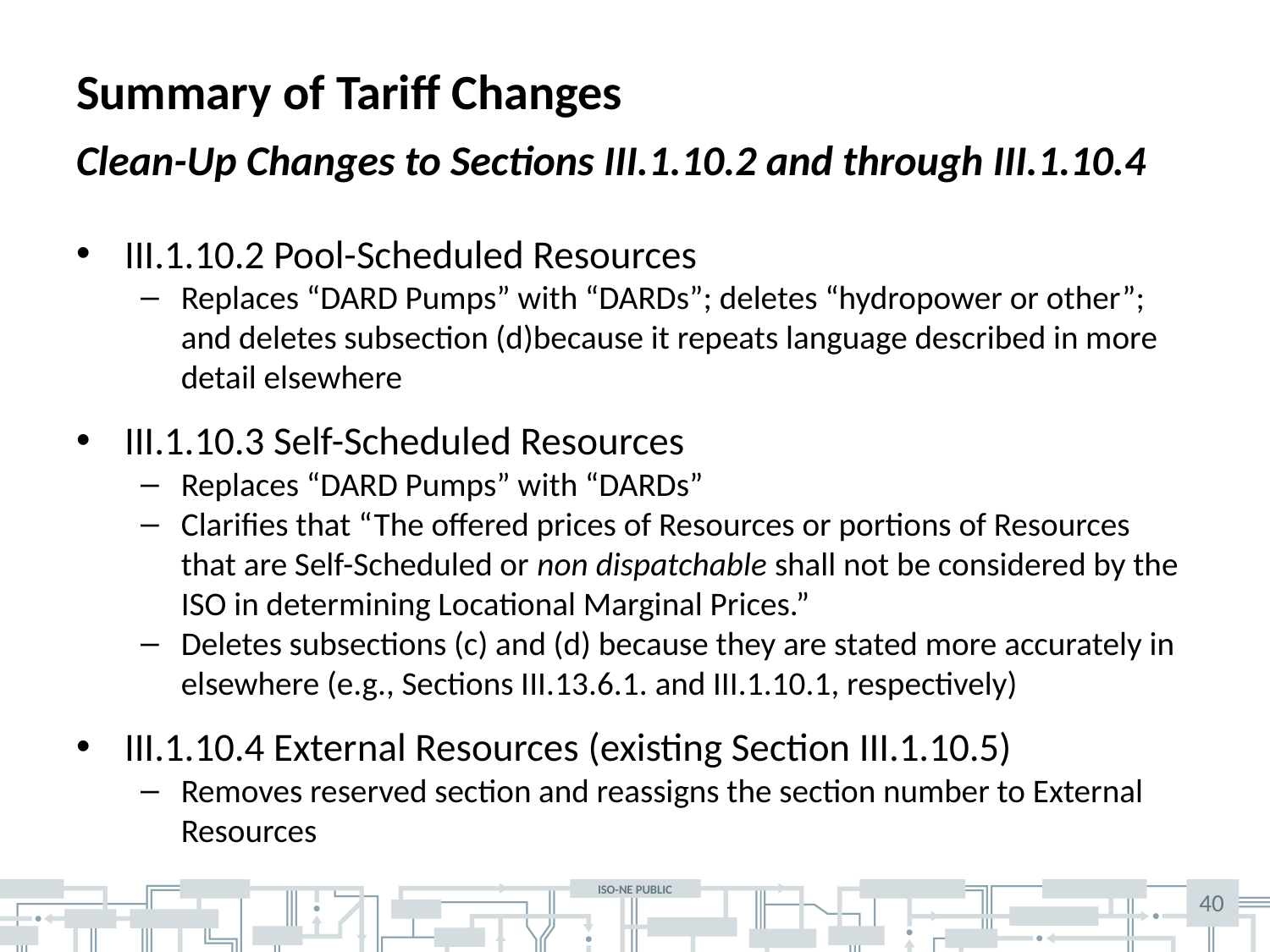

# Summary of Tariff Changes
Clean-Up Changes to Sections III.1.10.2 and through III.1.10.4

III.1.10.2 Pool-Scheduled Resources
Replaces “DARD Pumps” with “DARDs”; deletes “hydropower or other”; and deletes subsection (d)because it repeats language described in more detail elsewhere
III.1.10.3 Self-Scheduled Resources
Replaces “DARD Pumps” with “DARDs”
Clarifies that “The offered prices of Resources or portions of Resources that are Self-Scheduled or non dispatchable shall not be considered by the ISO in determining Locational Marginal Prices.”
Deletes subsections (c) and (d) because they are stated more accurately in elsewhere (e.g., Sections III.13.6.1. and III.1.10.1, respectively)
III.1.10.4 External Resources (existing Section III.1.10.5)
Removes reserved section and reassigns the section number to External Resources

40